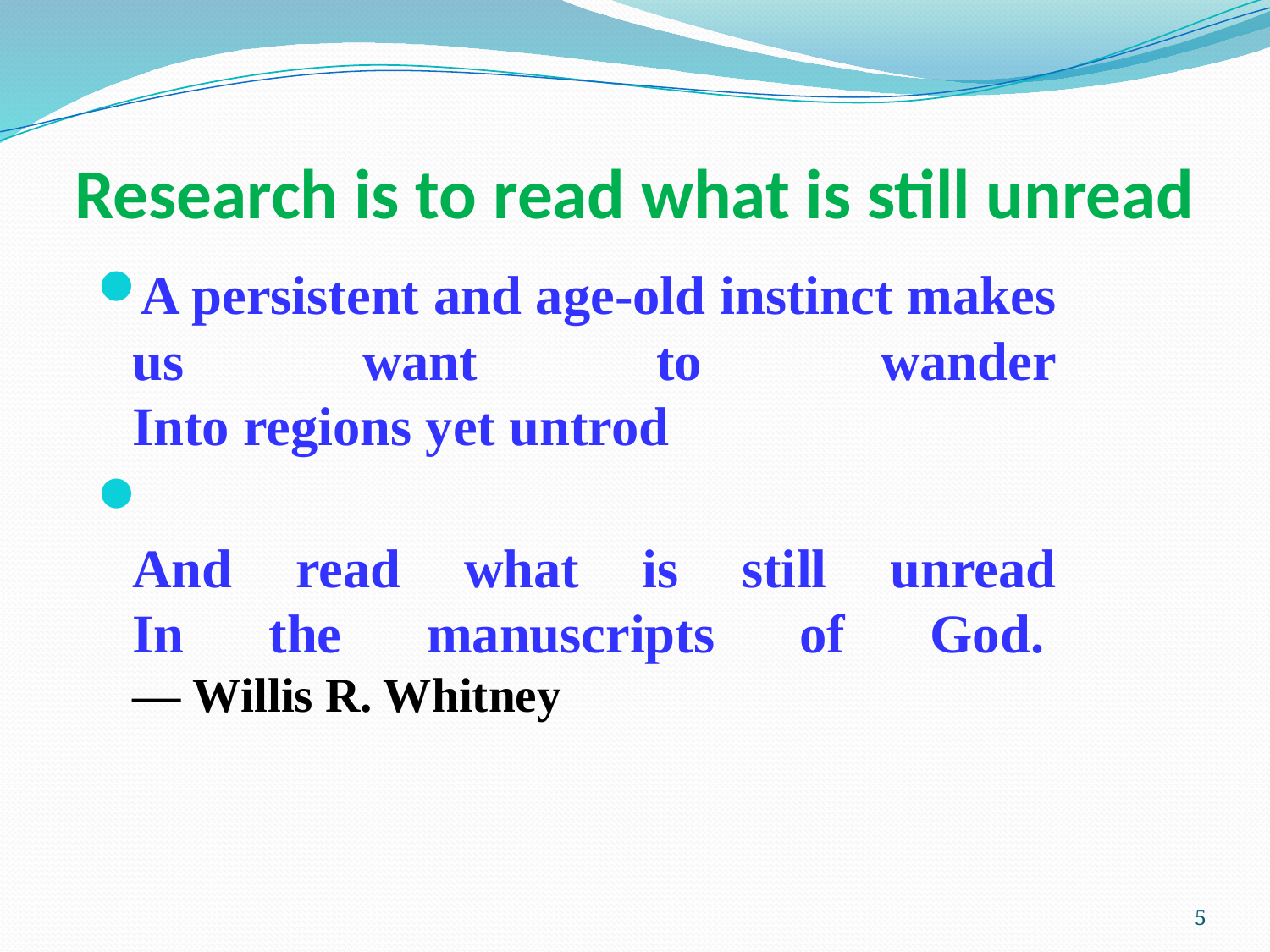

# Research is to read what is still unread
A persistent and age-old instinct makes us want to wander
Into regions yet untrod
And read what is still unread
In the manuscripts of God. 
— Willis R. Whitney

5